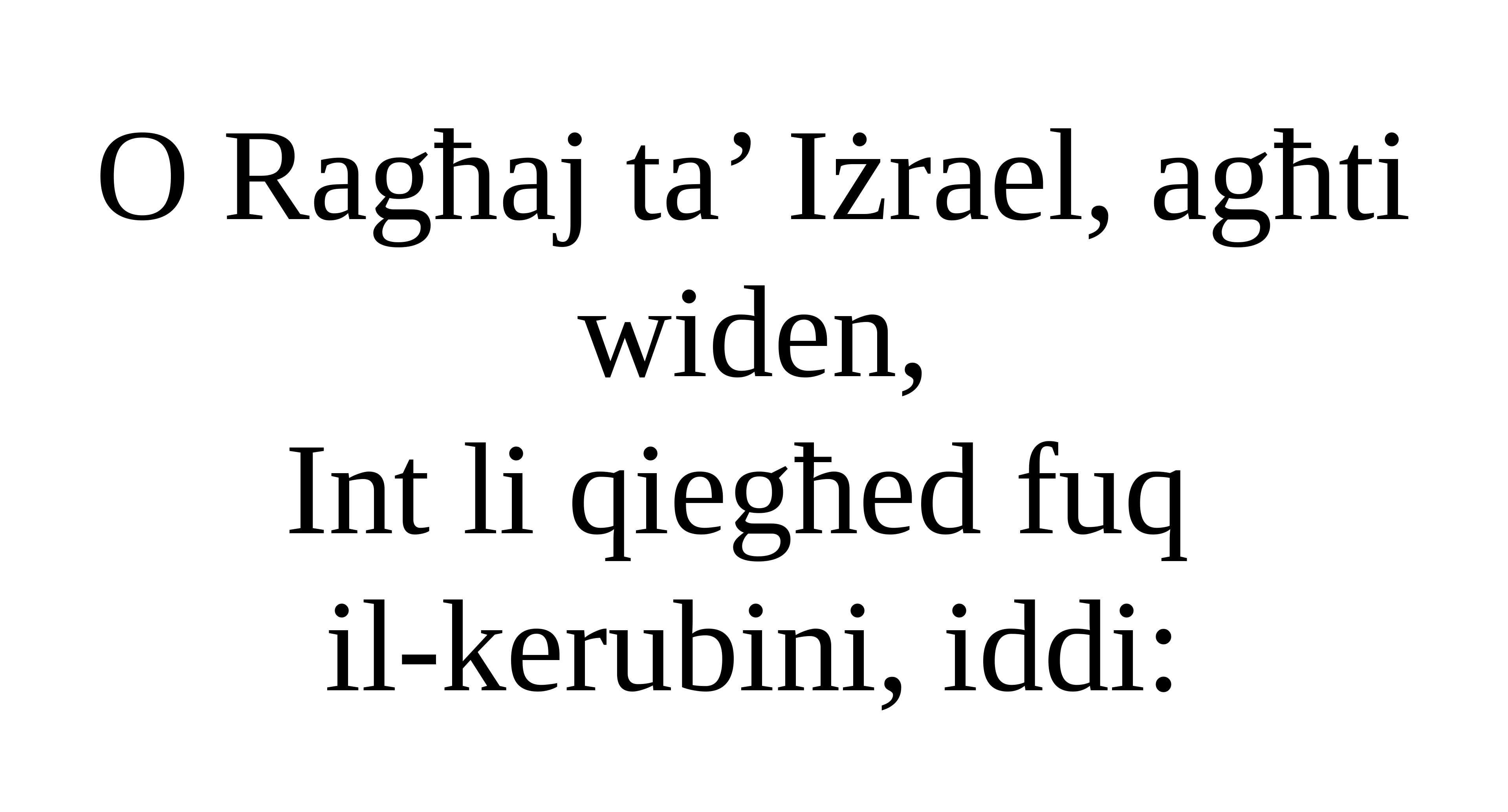

O Ragħaj ta’ Iżrael, agħti widen,
Int li qiegħed fuq
il-kerubini, iddi: